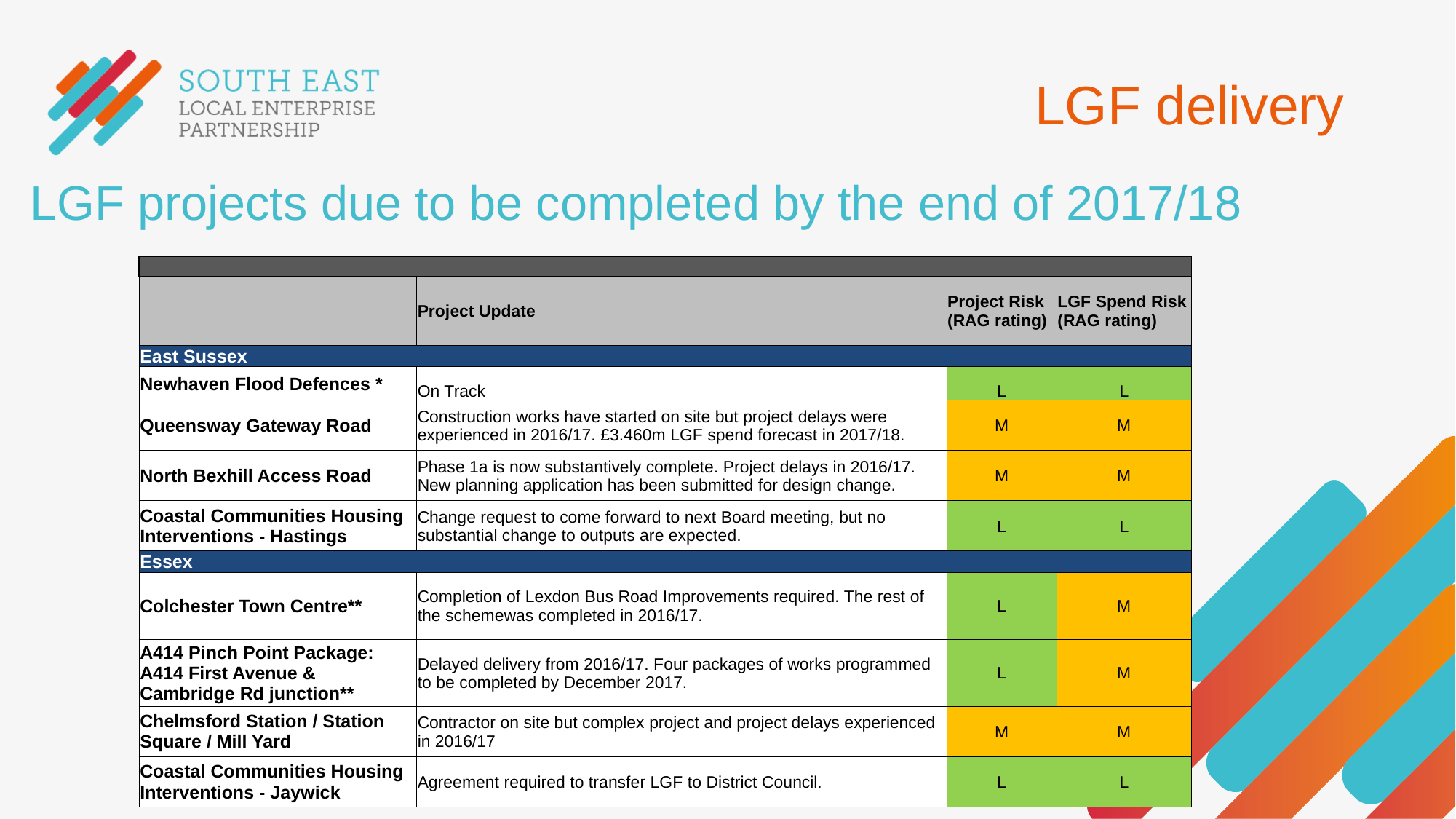

# LGF delivery
LGF projects due to be completed by the end of 2017/18
|  |  |  |  |
| --- | --- | --- | --- |
|  | Project Update | Project Risk (RAG rating) | LGF Spend Risk (RAG rating) |
| East Sussex |  |  |  |
| Newhaven Flood Defences \* | On Track | L | L |
| Queensway Gateway Road | Construction works have started on site but project delays were experienced in 2016/17. £3.460m LGF spend forecast in 2017/18. | M | M |
| North Bexhill Access Road | Phase 1a is now substantively complete. Project delays in 2016/17. New planning application has been submitted for design change. | M | M |
| Coastal Communities Housing Interventions - Hastings | Change request to come forward to next Board meeting, but no substantial change to outputs are expected. | L | L |
| Essex |  |  |  |
| Colchester Town Centre\*\* | Completion of Lexdon Bus Road Improvements required. The rest of the schemewas completed in 2016/17. | L | M |
| A414 Pinch Point Package: A414 First Avenue & Cambridge Rd junction\*\* | Delayed delivery from 2016/17. Four packages of works programmed to be completed by December 2017. | L | M |
| Chelmsford Station / Station Square / Mill Yard | Contractor on site but complex project and project delays experienced in 2016/17 | M | M |
| Coastal Communities Housing Interventions - Jaywick | Agreement required to transfer LGF to District Council. | L | L |